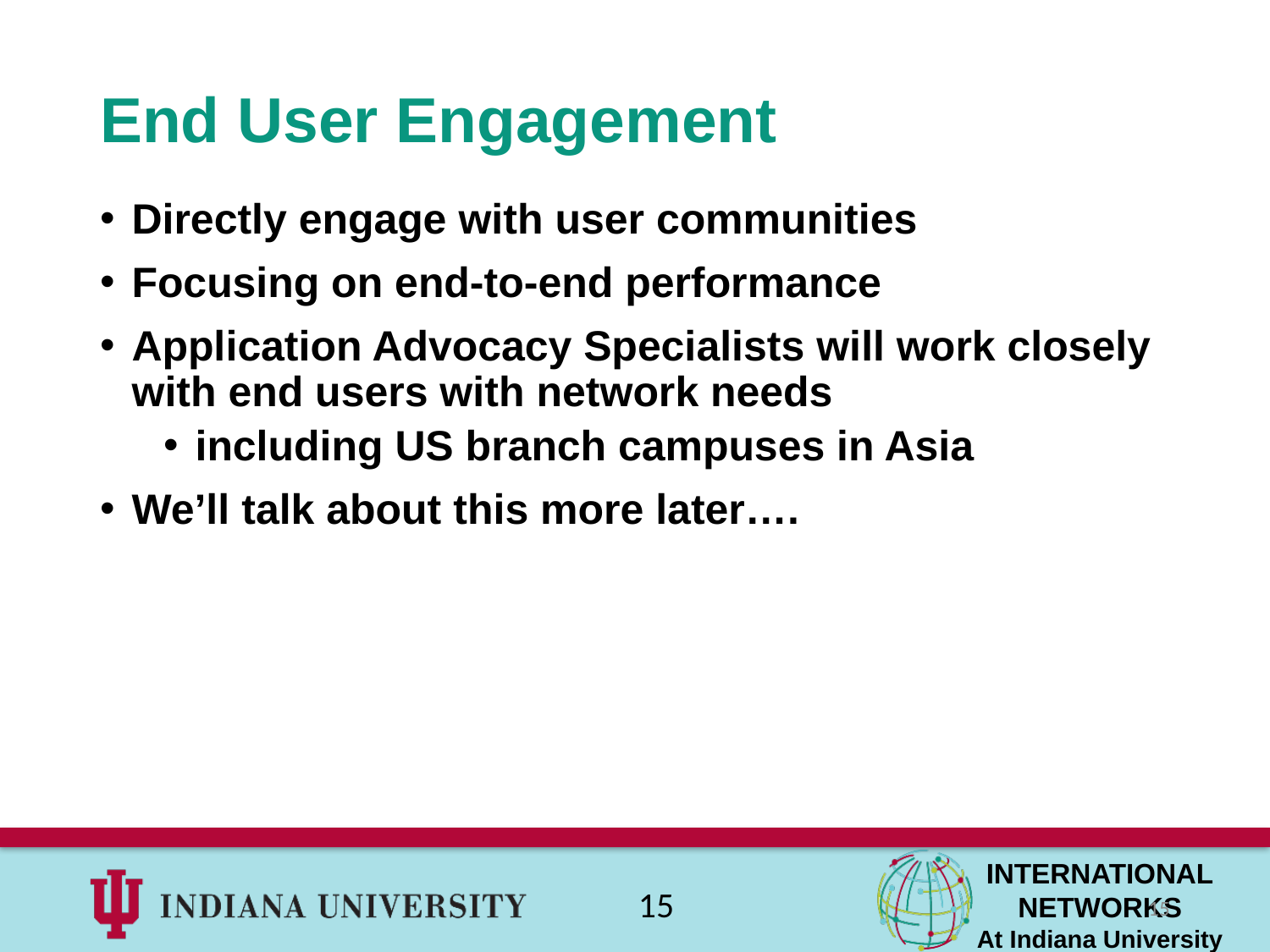

# End User Engagement
Directly engage with user communities
Focusing on end-to-end performance
Application Advocacy Specialists will work closely with end users with network needs
including US branch campuses in Asia
We’ll talk about this more later….
15